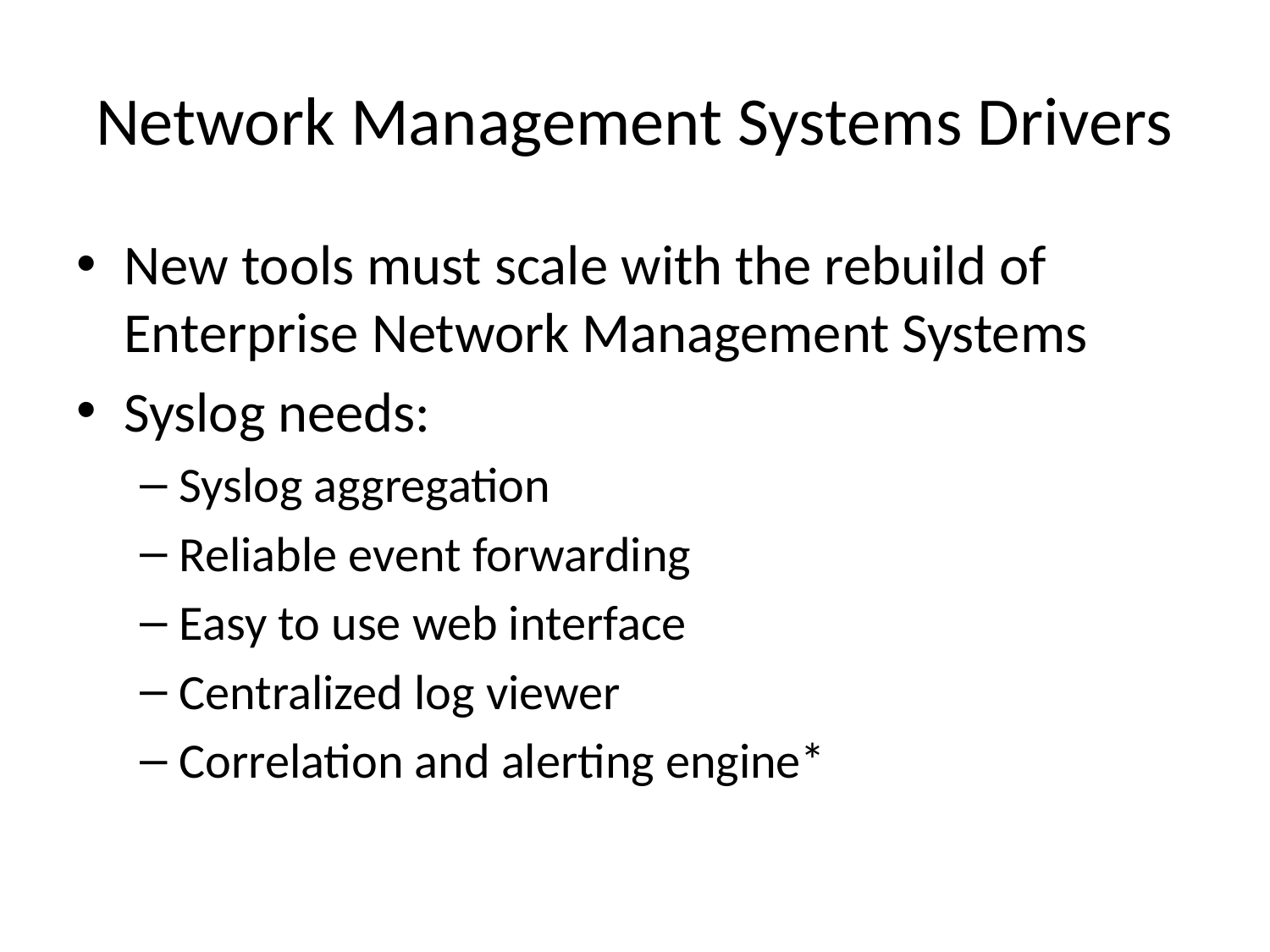

# Network Management Systems Drivers
New tools must scale with the rebuild of Enterprise Network Management Systems
Syslog needs:
Syslog aggregation
Reliable event forwarding
Easy to use web interface
Centralized log viewer
Correlation and alerting engine*